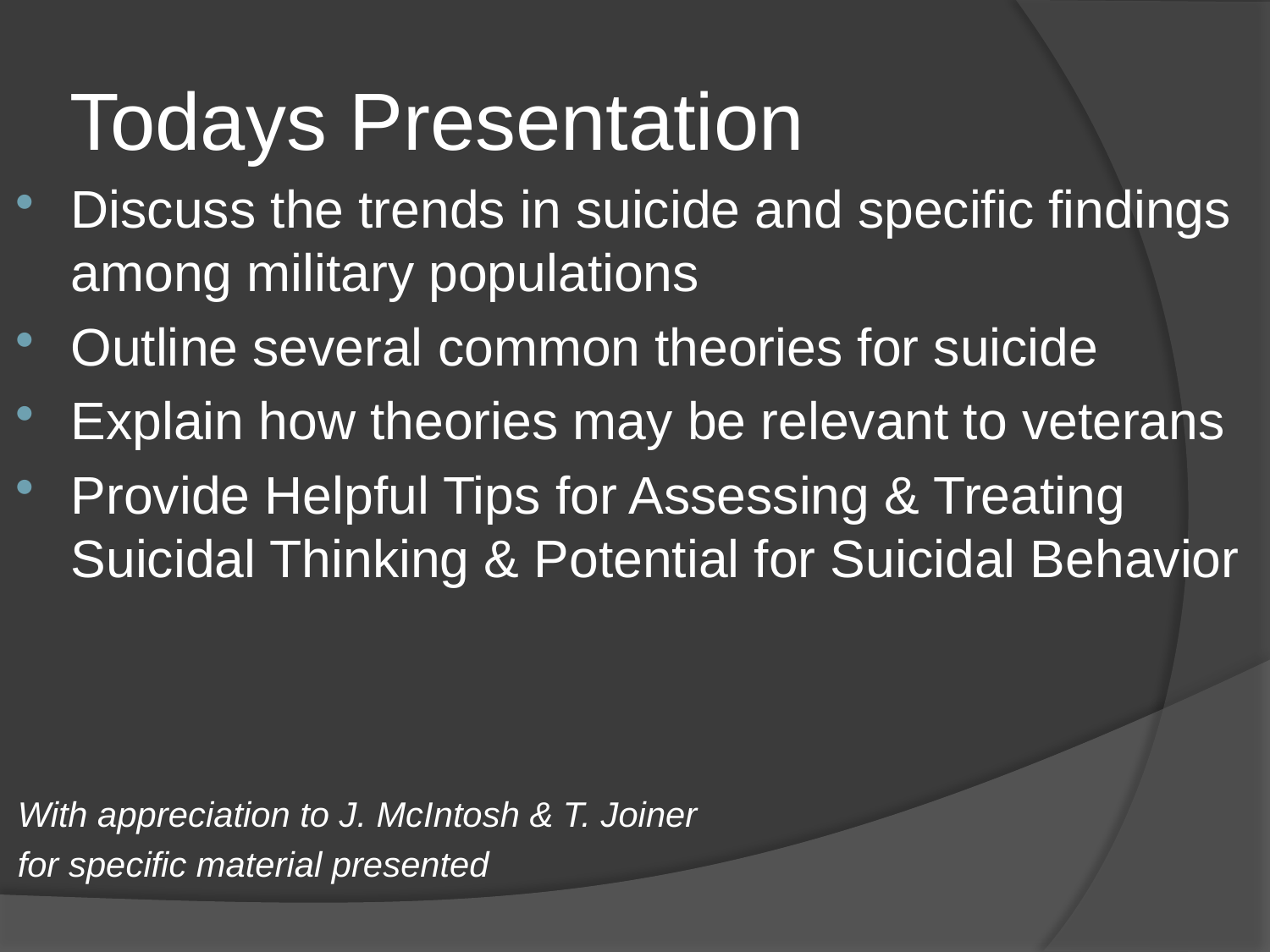

# Todays Presentation
Discuss the trends in suicide and specific findings among military populations
Outline several common theories for suicide
Explain how theories may be relevant to veterans
Provide Helpful Tips for Assessing & Treating Suicidal Thinking & Potential for Suicidal Behavior

With appreciation to J. McIntosh & T. Joiner
for specific material presented